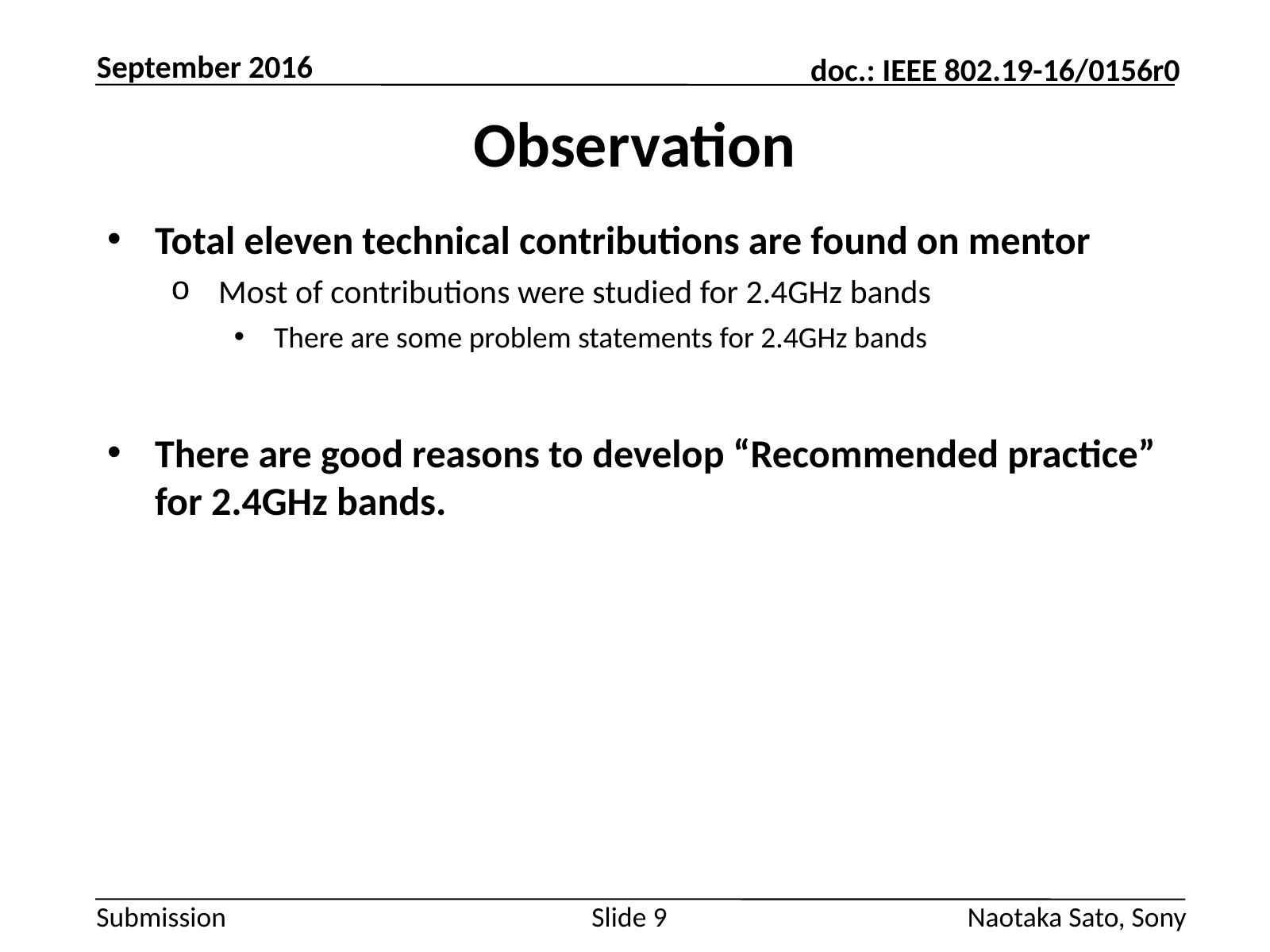

September 2016
# Observation
Total eleven technical contributions are found on mentor
Most of contributions were studied for 2.4GHz bands
There are some problem statements for 2.4GHz bands

There are good reasons to develop “Recommended practice” for 2.4GHz bands.
Slide 9
Naotaka Sato, Sony